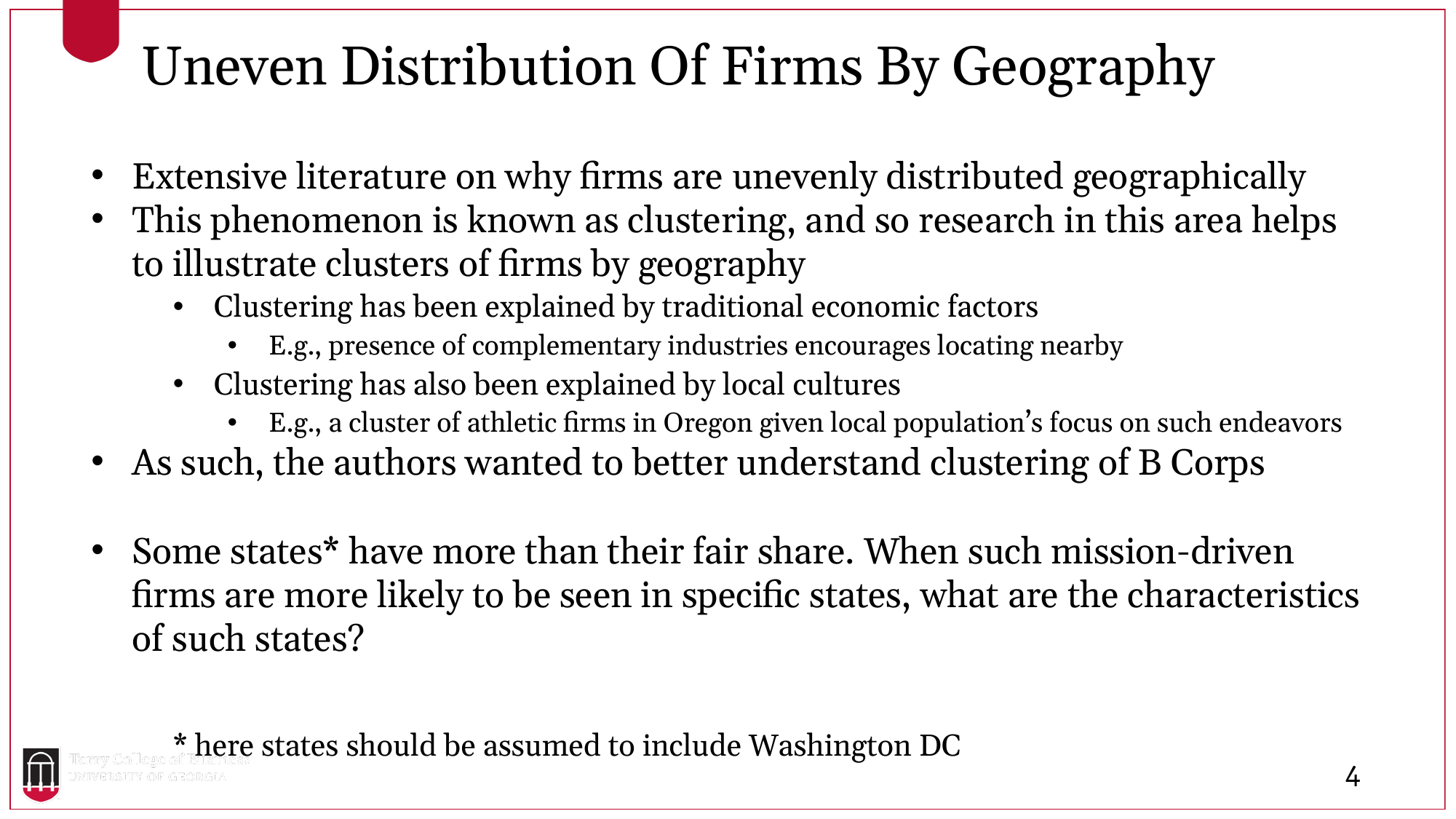

Uneven Distribution Of Firms By Geography
Extensive literature on why firms are unevenly distributed geographically
This phenomenon is known as clustering, and so research in this area helps to illustrate clusters of firms by geography
Clustering has been explained by traditional economic factors
E.g., presence of complementary industries encourages locating nearby
Clustering has also been explained by local cultures
E.g., a cluster of athletic firms in Oregon given local population’s focus on such endeavors
As such, the authors wanted to better understand clustering of B Corps
Some states* have more than their fair share. When such mission-driven firms are more likely to be seen in specific states, what are the characteristics of such states?
* here states should be assumed to include Washington DC